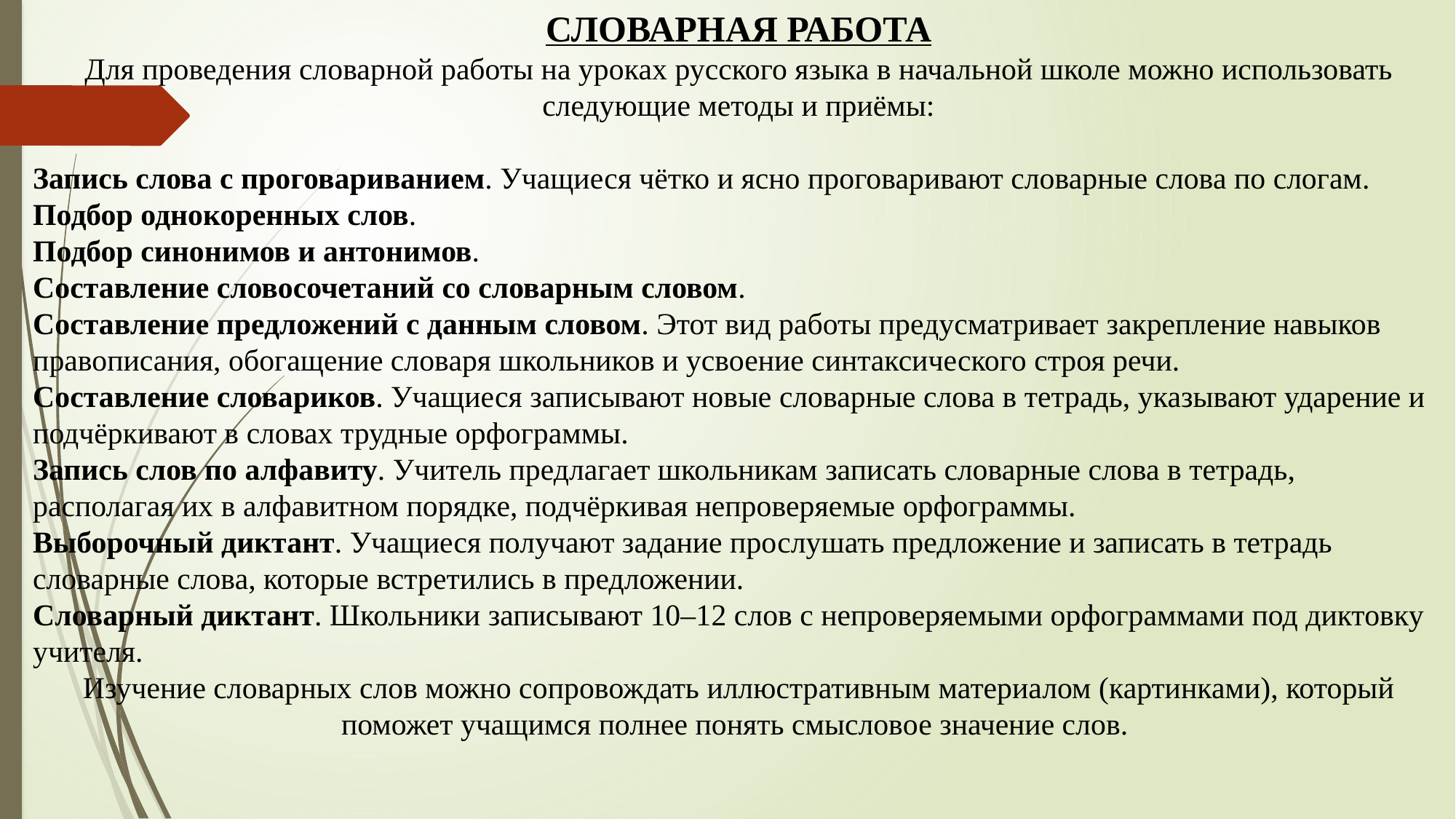

СЛОВАРНАЯ РАБОТА
Для проведения словарной работы на уроках русского языка в начальной школе можно использовать следующие методы и приёмы:

Запись слова с проговариванием. Учащиеся чётко и ясно проговаривают словарные слова по слогам.
Подбор однокоренных слов.
Подбор синонимов и антонимов.
Составление словосочетаний со словарным словом.
Составление предложений с данным словом. Этот вид работы предусматривает закрепление навыков правописания, обогащение словаря школьников и усвоение синтаксического строя речи.
Составление словариков. Учащиеся записывают новые словарные слова в тетрадь, указывают ударение и подчёркивают в словах трудные орфограммы.
Запись слов по алфавиту. Учитель предлагает школьникам записать словарные слова в тетрадь, располагая их в алфавитном порядке, подчёркивая непроверяемые орфограммы.
Выборочный диктант. Учащиеся получают задание прослушать предложение и записать в тетрадь словарные слова, которые встретились в предложении.
Словарный диктант. Школьники записывают 10–12 слов с непроверяемыми орфограммами под диктовку учителя.
Изучение словарных слов можно сопровождать иллюстративным материалом (картинками), который поможет учащимся полнее понять смысловое значение слов.